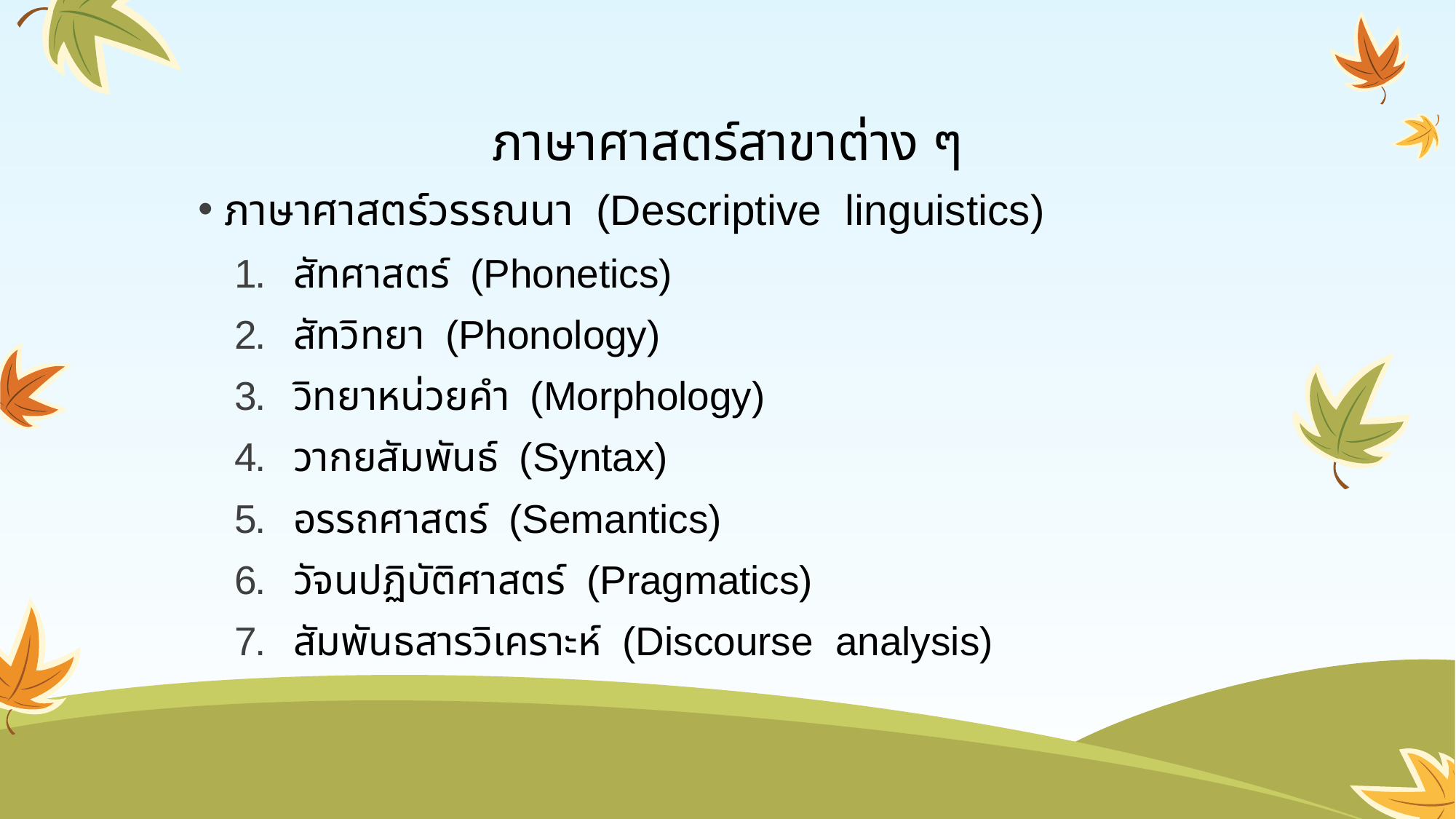

# ภาษาศาสตร์สาขาต่าง ๆ
ภาษาศาสตร์วรรณนา  (Descriptive  linguistics)
สัทศาสตร์  (Phonetics)
สัทวิทยา  (Phonology)
วิทยาหน่วยคำ  (Morphology)
วากยสัมพันธ์  (Syntax)
อรรถศาสตร์  (Semantics)
วัจนปฏิบัติศาสตร์  (Pragmatics)
สัมพันธสารวิเคราะห์  (Discourse  analysis)